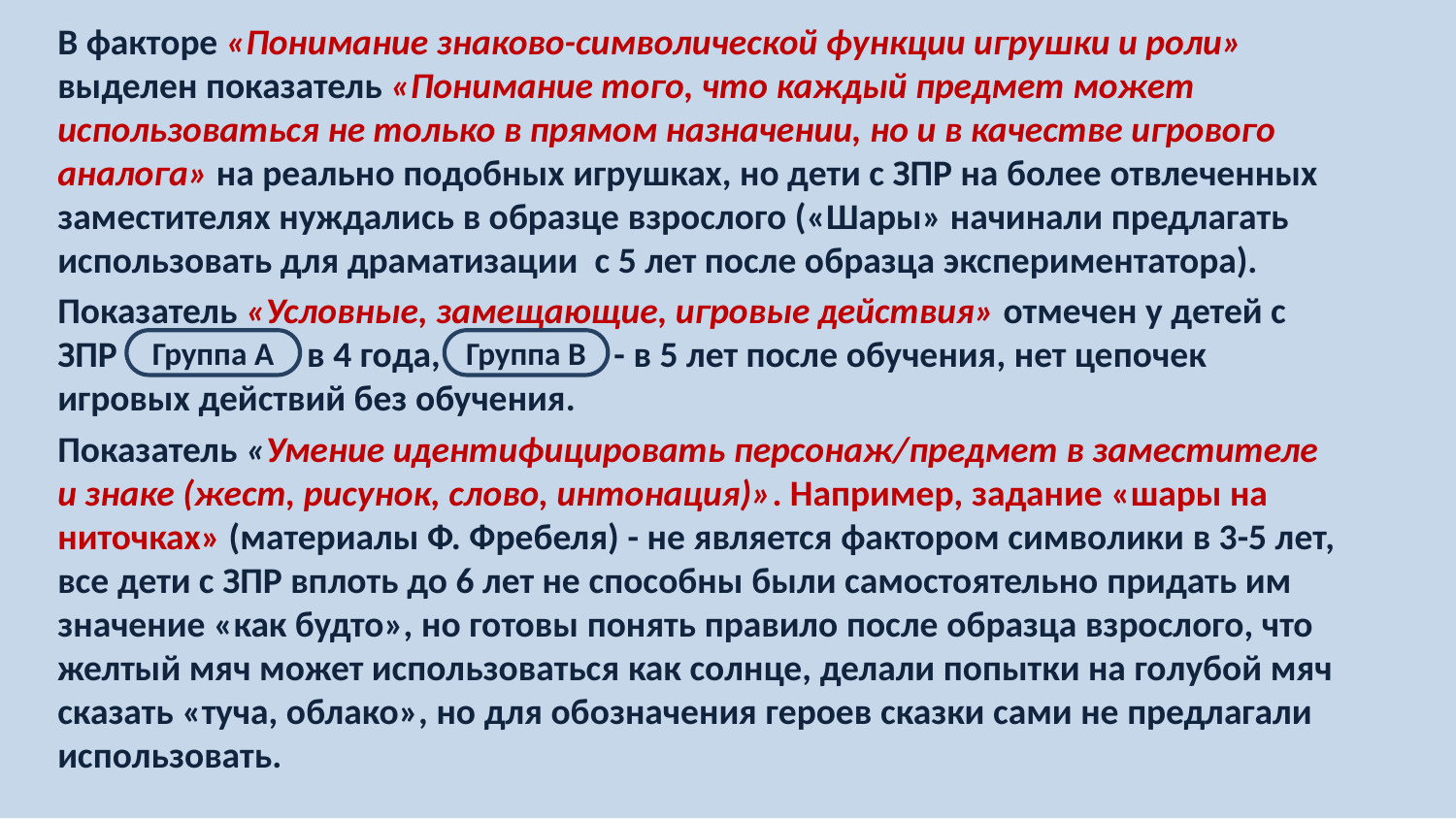

В факторе «Понимание знаково-символической функции игрушки и роли»   выделен показатель «Понимание того, что каждый предмет может использоваться не только в прямом назначении, но и в качестве игрового аналога» на реально подобных игрушках, но дети с ЗПР на более отвлеченных заместителях нуждались в образце взрослого («Шары» начинали предлагать использовать для драматизации  с 5 лет после образца экспериментатора).
Показатель «Условные, замещающие, игровые действия» отмечен у детей с ЗПР                       в 4 года,                     - в 5 лет после обучения, нет цепочек игровых действий без обучения.
Показатель «Умение идентифицировать персонаж/предмет в заместителе и знаке (жест, рисунок, слово, интонация)». Например, задание «шары на ниточках» (материалы Ф. Фребеля) - не является фактором символики в 3-5 лет, все дети с ЗПР вплоть до 6 лет не способны были самостоятельно придать им значение «как будто», но готовы понять правило после образца взрослого, что желтый мяч может использоваться как солнце, делали попытки на голубой мяч сказать «туча, облако», но для обозначения героев сказки сами не предлагали использовать.

Группа А
Группа В